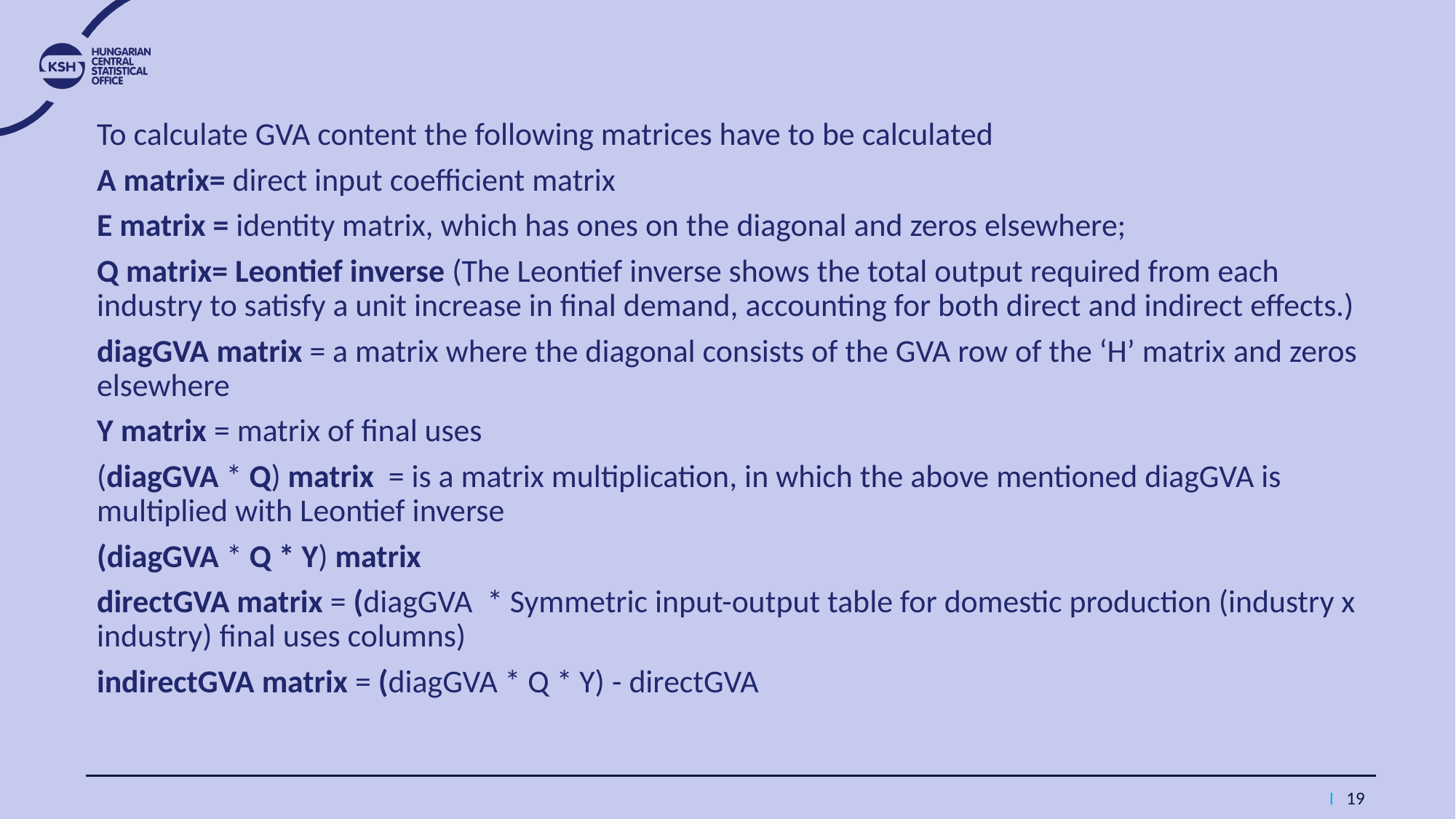

To calculate GVA content the following matrices have to be calculated
A matrix= direct input coefficient matrix
E matrix = identity matrix, which has ones on the diagonal and zeros elsewhere;
Q matrix= Leontief inverse (The Leontief inverse shows the total output required from each industry to satisfy a unit increase in final demand, accounting for both direct and indirect effects.)
diagGVA matrix = a matrix where the diagonal consists of the GVA row of the ‘H’ matrix and zeros elsewhere
Y matrix = matrix of final uses
(diagGVA * Q) matrix  = is a matrix multiplication, in which the above mentioned diagGVA is multiplied with Leontief inverse
(diagGVA * Q * Y) matrix
directGVA matrix = (diagGVA  * Symmetric input-output table for domestic production (industry x industry) final uses columns)
indirectGVA matrix = (diagGVA * Q * Y) - directGVA

I   19